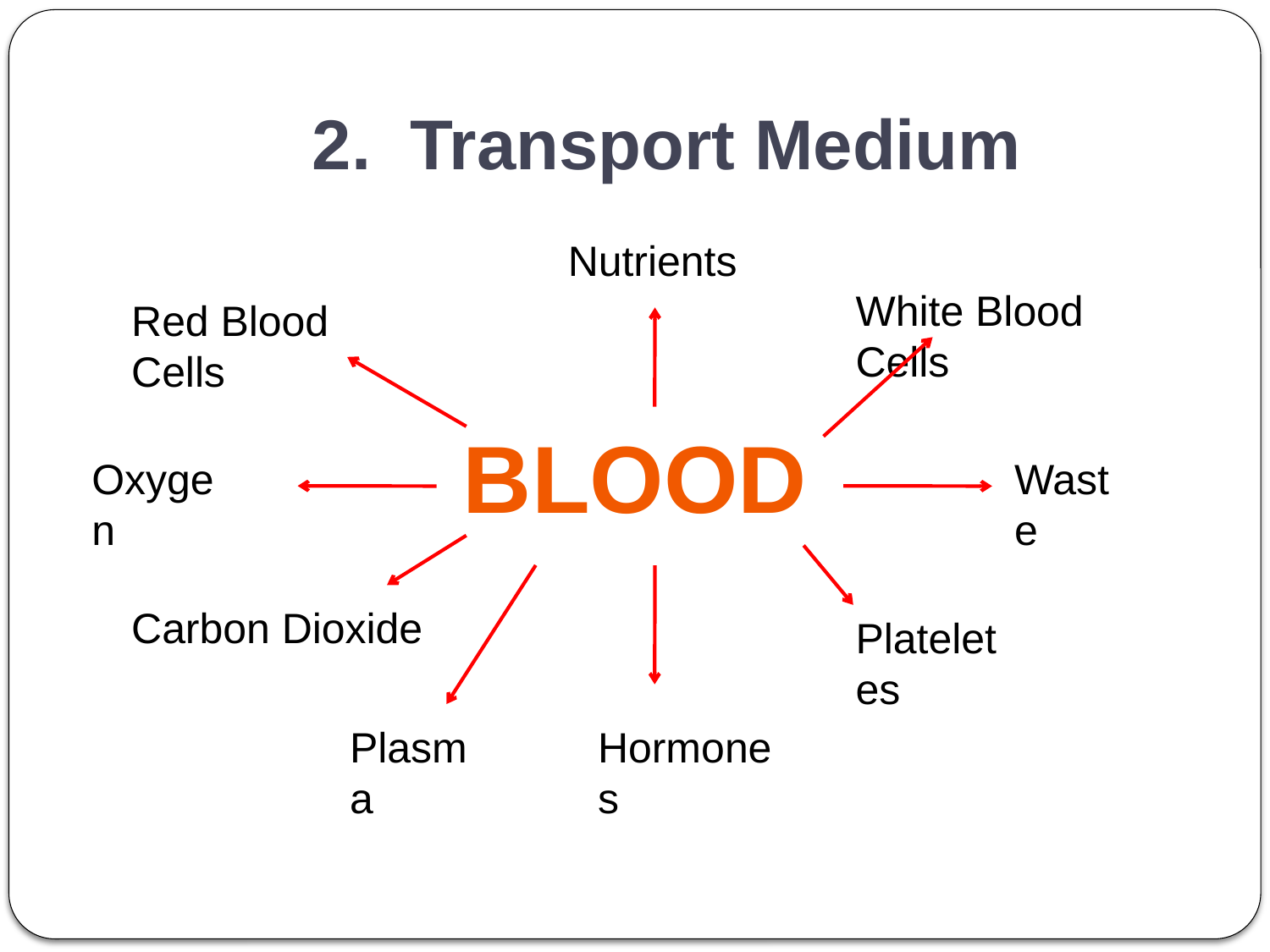

# 2.  Transport Medium
Nutrients
White Blood Cells
Red Blood Cells
Blood
Oxygen
Waste
Carbon Dioxide
Plateletes
Plasma
Hormones